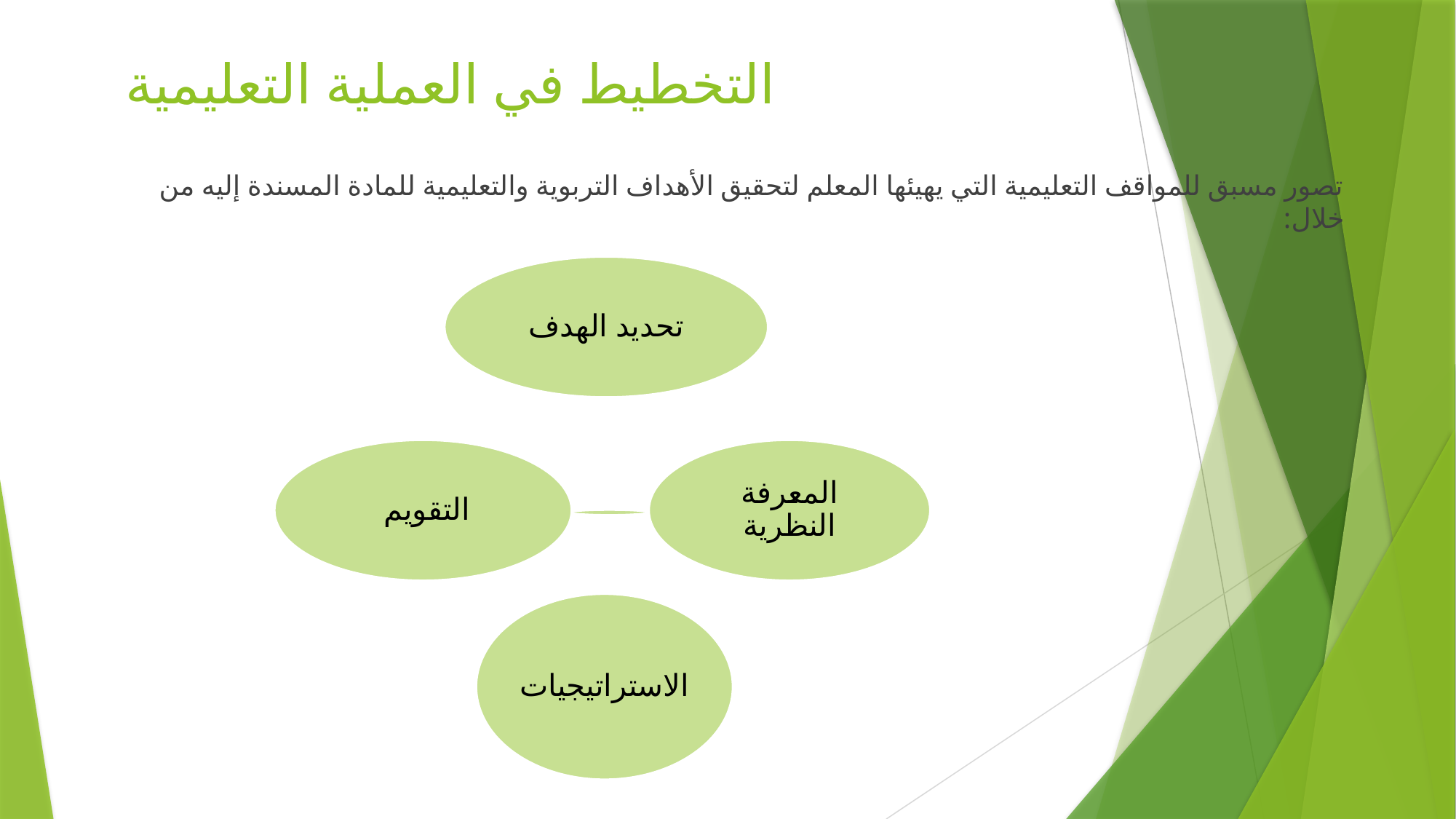

# التخطيط في العملية التعليمية
تصور مسبق للمواقف التعليمية التي يهيئها المعلم لتحقيق الأهداف التربوية والتعليمية للمادة المسندة إليه من خلال:

تحديد الهدف
المعرفة النظرية
الاستراتيجيات
التقويم